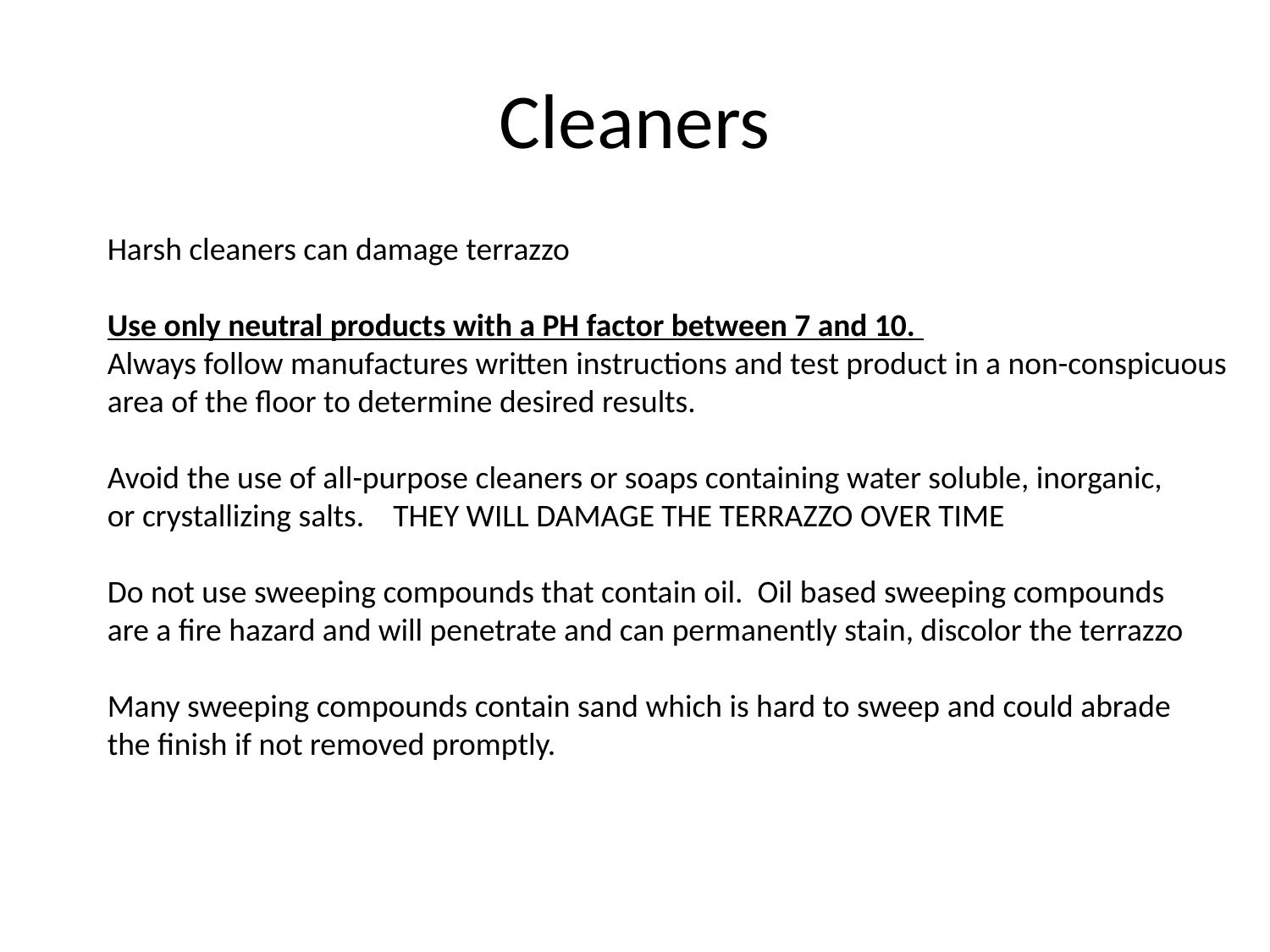

# Cleaners
Harsh cleaners can damage terrazzo

Use only neutral products with a PH factor between 7 and 10.
Always follow manufactures written instructions and test product in a non-conspicuous
area of the floor to determine desired results.

Avoid the use of all-purpose cleaners or soaps containing water soluble, inorganic,
or crystallizing salts.    THEY WILL DAMAGE THE TERRAZZO OVER TIME

Do not use sweeping compounds that contain oil.  Oil based sweeping compounds
are a fire hazard and will penetrate and can permanently stain, discolor the terrazzo

Many sweeping compounds contain sand which is hard to sweep and could abrade
the finish if not removed promptly.